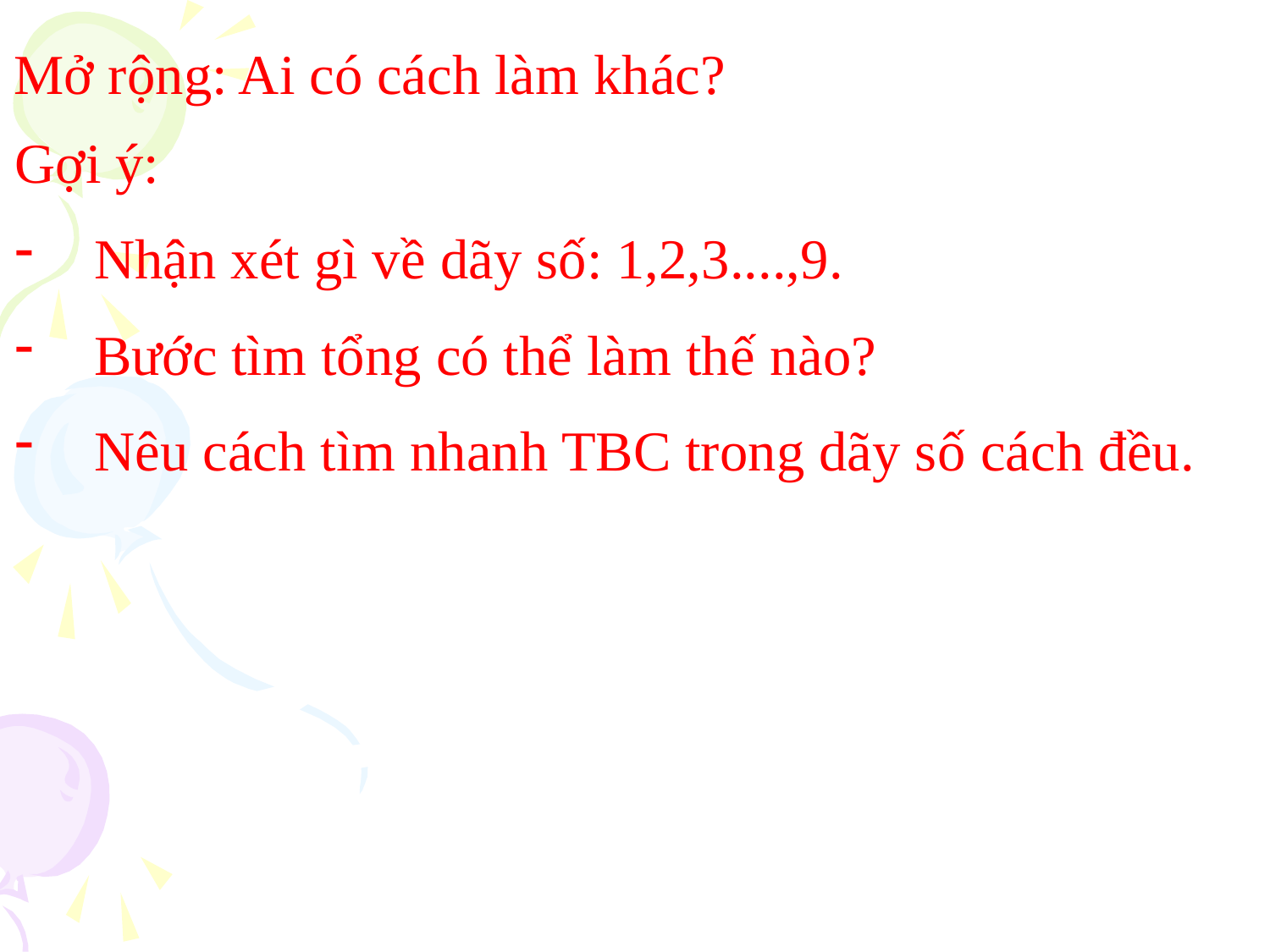

Mở rộng: Ai có cách làm khác?

Gợi ý:
Nhận xét gì về dãy số: 1,2,3....,9.
Bước tìm tổng có thể làm thế nào?
Nêu cách tìm nhanh TBC trong dãy số cách đều.